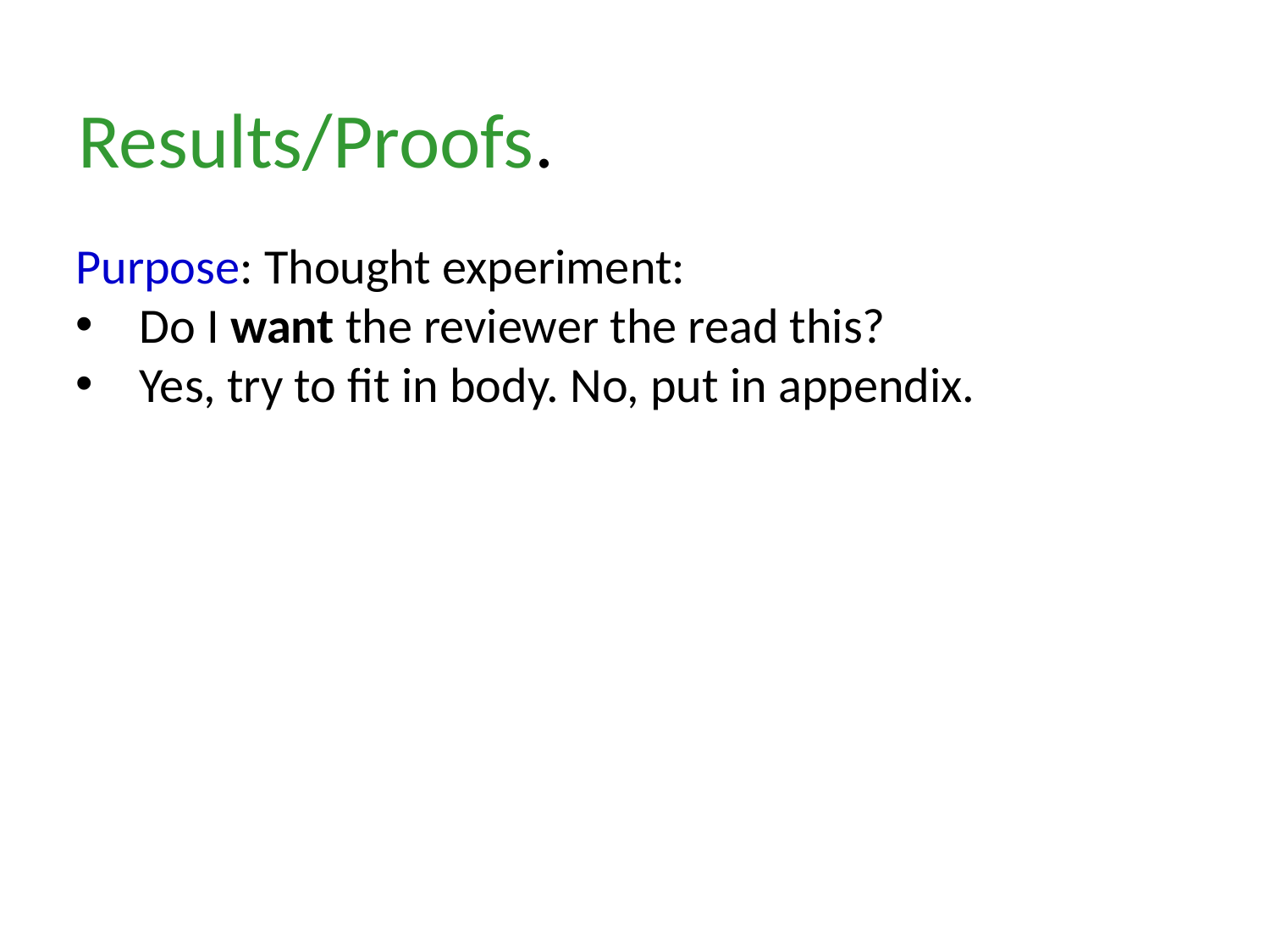

Results/Proofs.
Purpose: Thought experiment:
Do I want the reviewer the read this?
Yes, try to fit in body. No, put in appendix.